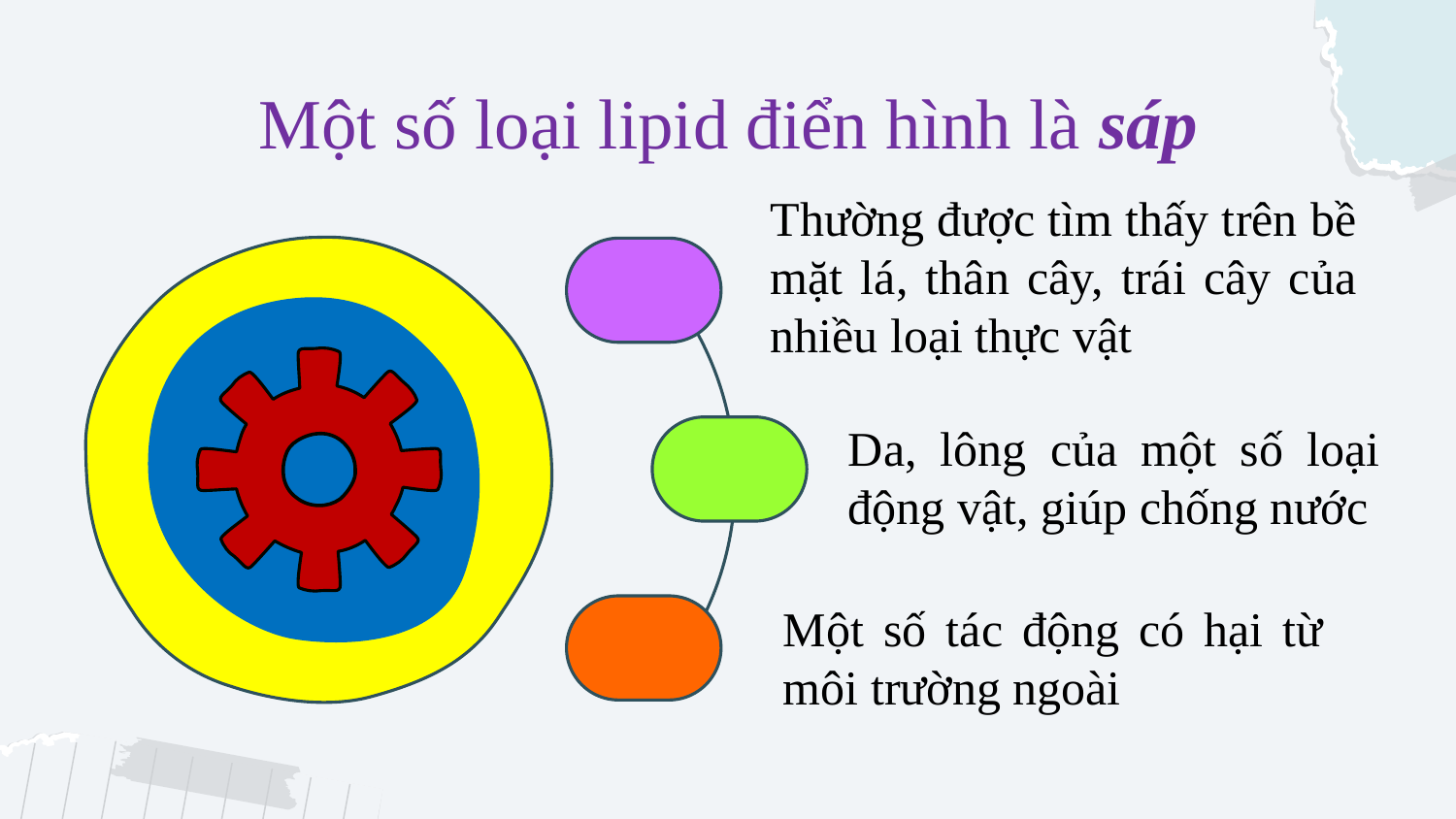

# Một số loại lipid điển hình là sáp

Thường được tìm thấy trên bề mặt lá, thân cây, trái cây của nhiều loại thực vật

Da, lông của một số loại động vật, giúp chống nước

Một số tác động có hại từ môi trường ngoài